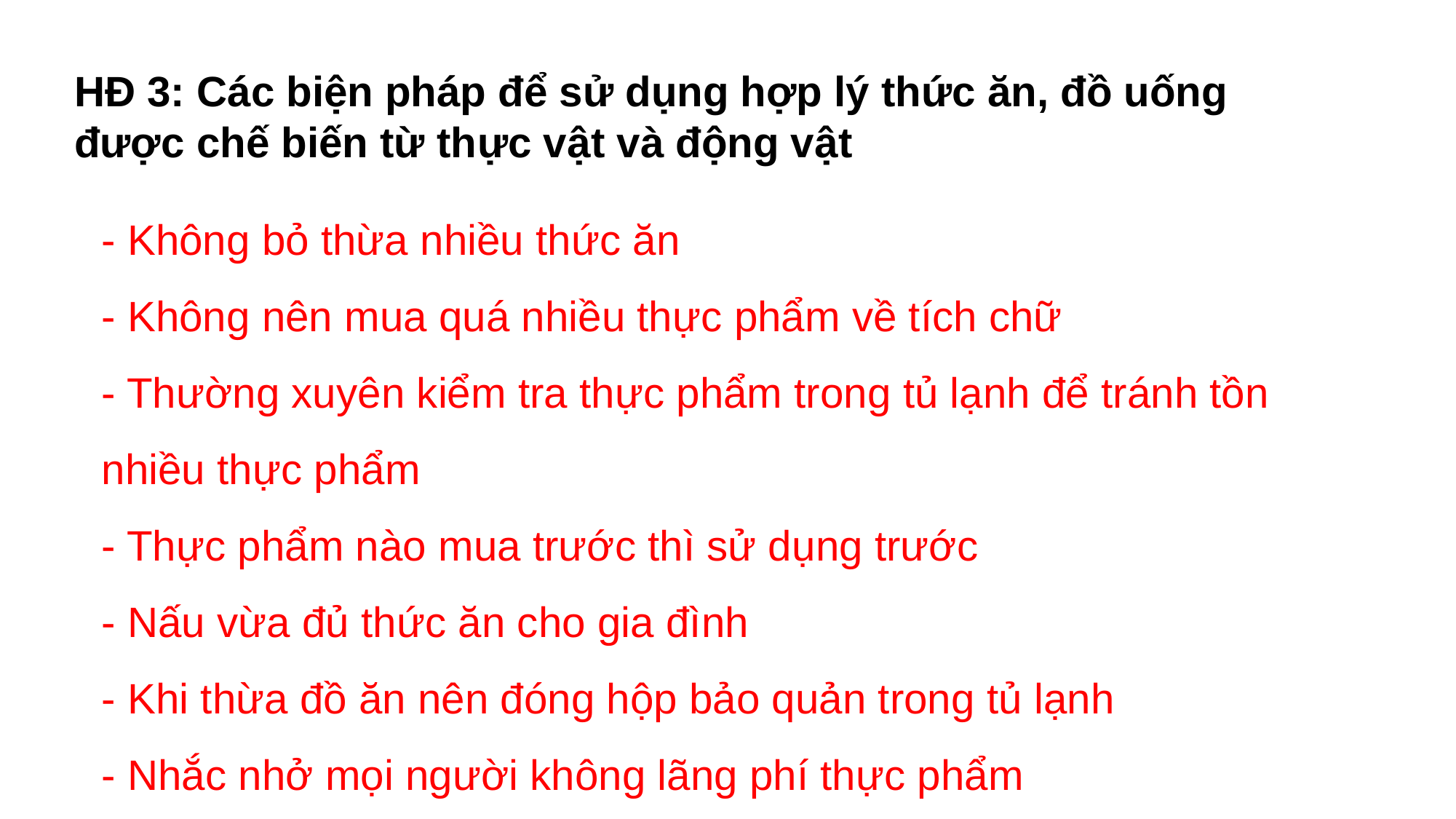

HĐ 3: Các biện pháp để sử dụng hợp lý thức ăn, đồ uống được chế biến từ thực vật và động vật
- Không bỏ thừa nhiều thức ăn
- Không nên mua quá nhiều thực phẩm về tích chữ
- Thường xuyên kiểm tra thực phẩm trong tủ lạnh để tránh tồn nhiều thực phẩm
- Thực phẩm nào mua trước thì sử dụng trước
- Nấu vừa đủ thức ăn cho gia đình
- Khi thừa đồ ăn nên đóng hộp bảo quản trong tủ lạnh
- Nhắc nhở mọi người không lãng phí thực phẩm